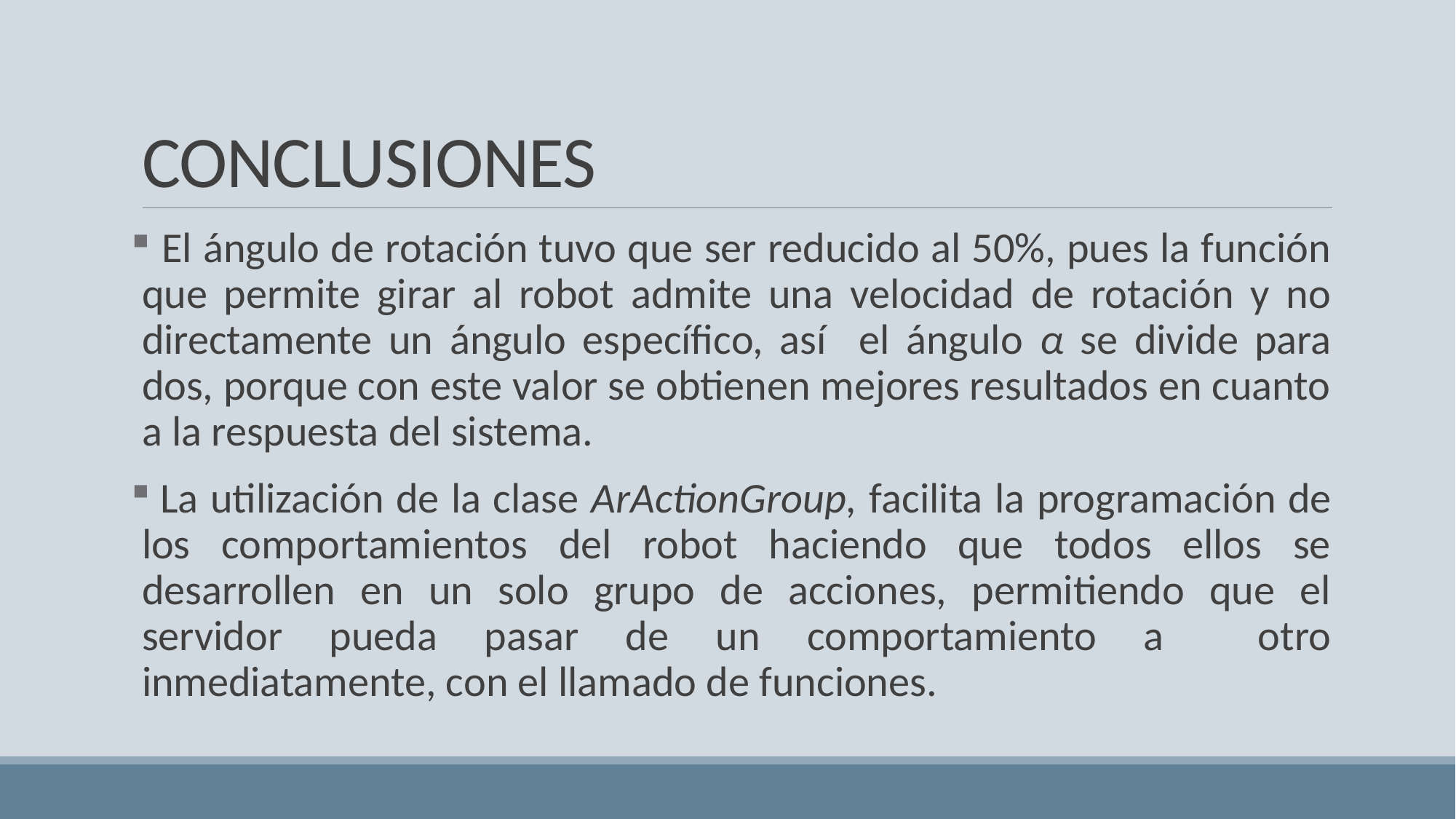

# CONCLUSIONES
 El ángulo de rotación tuvo que ser reducido al 50%, pues la función que permite girar al robot admite una velocidad de rotación y no directamente un ángulo específico, así  el ángulo α se divide para dos, porque con este valor se obtienen mejores resultados en cuanto a la respuesta del sistema.
 La utilización de la clase ArActionGroup, facilita la programación de los comportamientos del robot haciendo que todos ellos se desarrollen en un solo grupo de acciones, permitiendo que el servidor pueda pasar de un comportamiento a  otro inmediatamente, con el llamado de funciones.